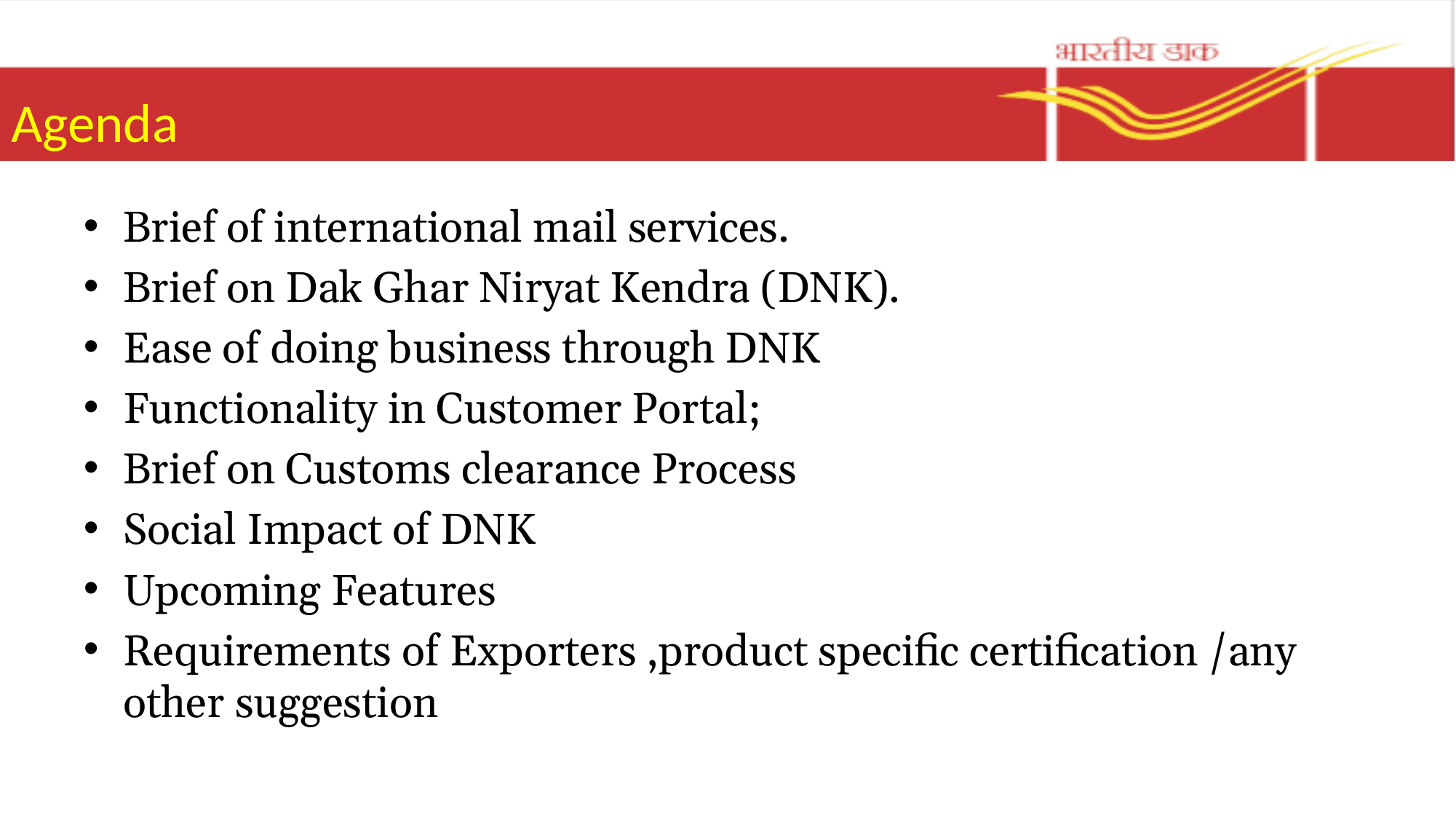

# Agenda
Brief of international mail services.
Brief on Dak Ghar Niryat Kendra (DNK).
Ease of doing business through DNK
Functionality in Customer Portal;
Brief on Customs clearance Process
Social Impact of DNK
Upcoming Features
Requirements of Exporters ,product specific certification /any other suggestion